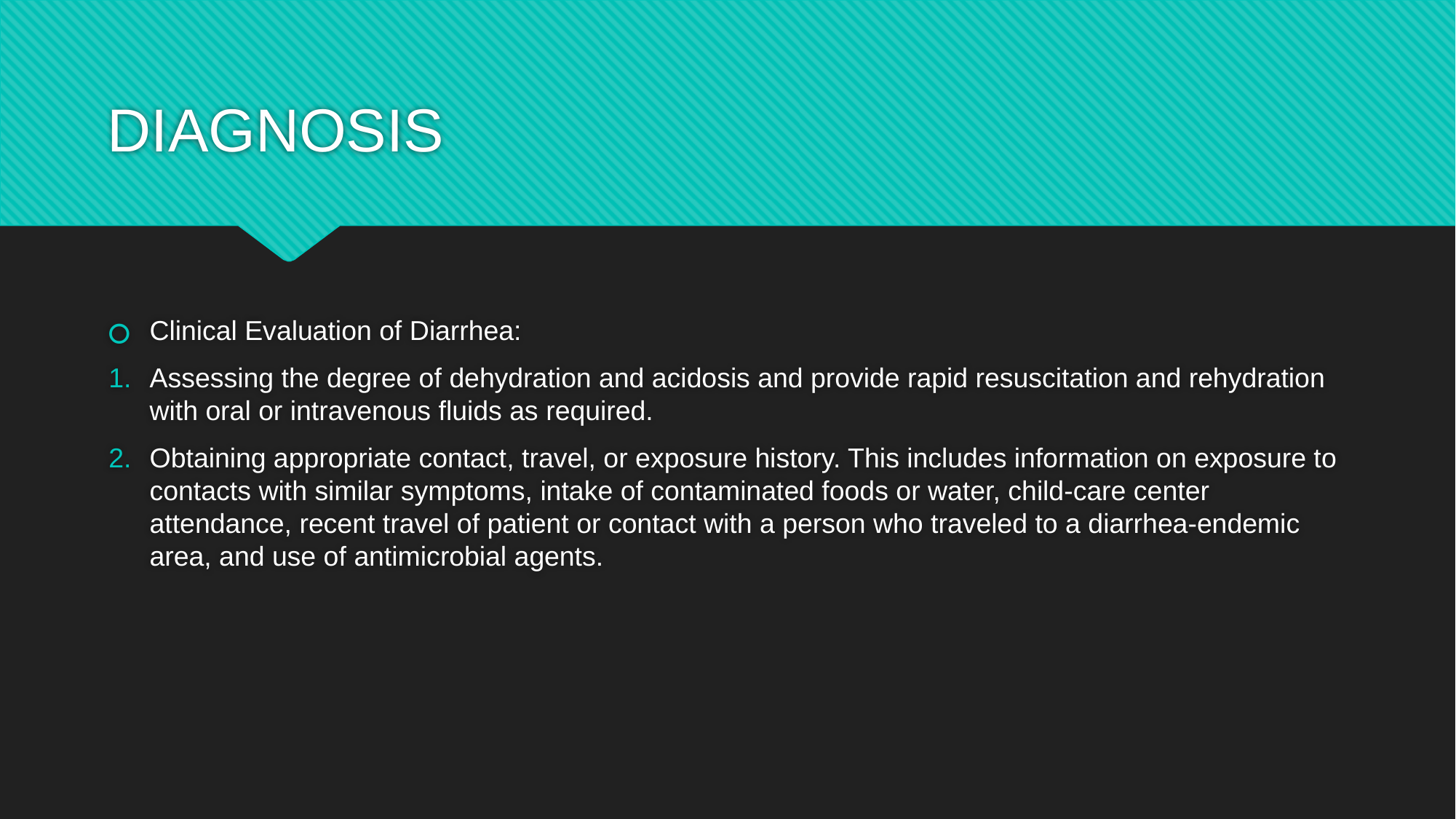

# DIAGNOSIS
Clinical Evaluation of Diarrhea:
Assessing the degree of dehydration and acidosis and provide rapid resuscitation and rehydration with oral or intravenous fluids as required.
Obtaining appropriate contact, travel, or exposure history. This includes information on exposure to contacts with similar symptoms, intake of contaminated foods or water, child-care center attendance, recent travel of patient or contact with a person who traveled to a diarrhea-endemic area, and use of antimicrobial agents.